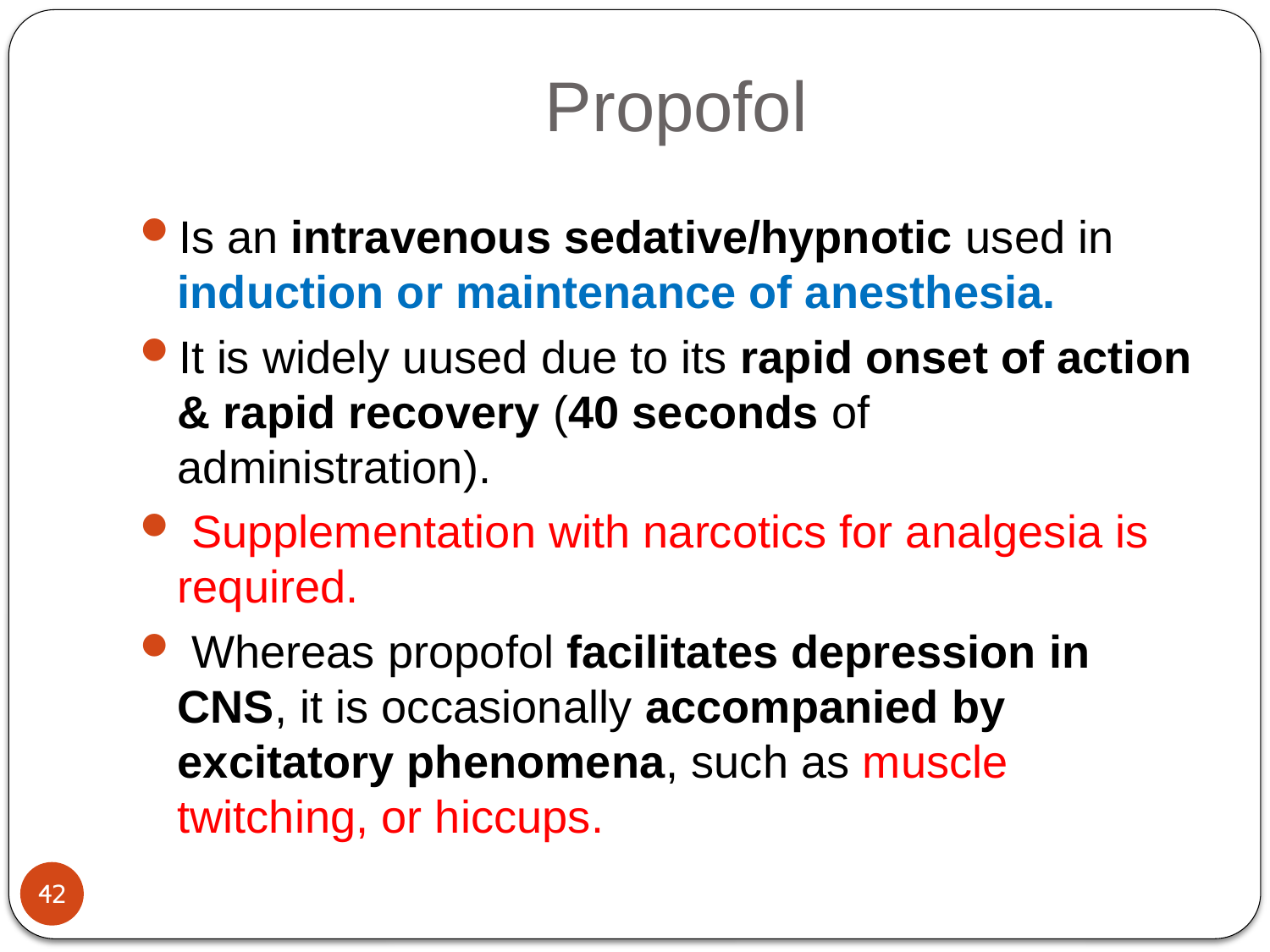

# Propofol
Is an intravenous sedative/hypnotic used in induction or maintenance of anesthesia.
It is widely uused due to its rapid onset of action & rapid recovery (40 seconds of administration).
 Supplementation with narcotics for analgesia is required.
 Whereas propofol facilitates depression in CNS, it is occasionally accompanied by excitatory phenomena, such as muscle twitching, or hiccups.
42